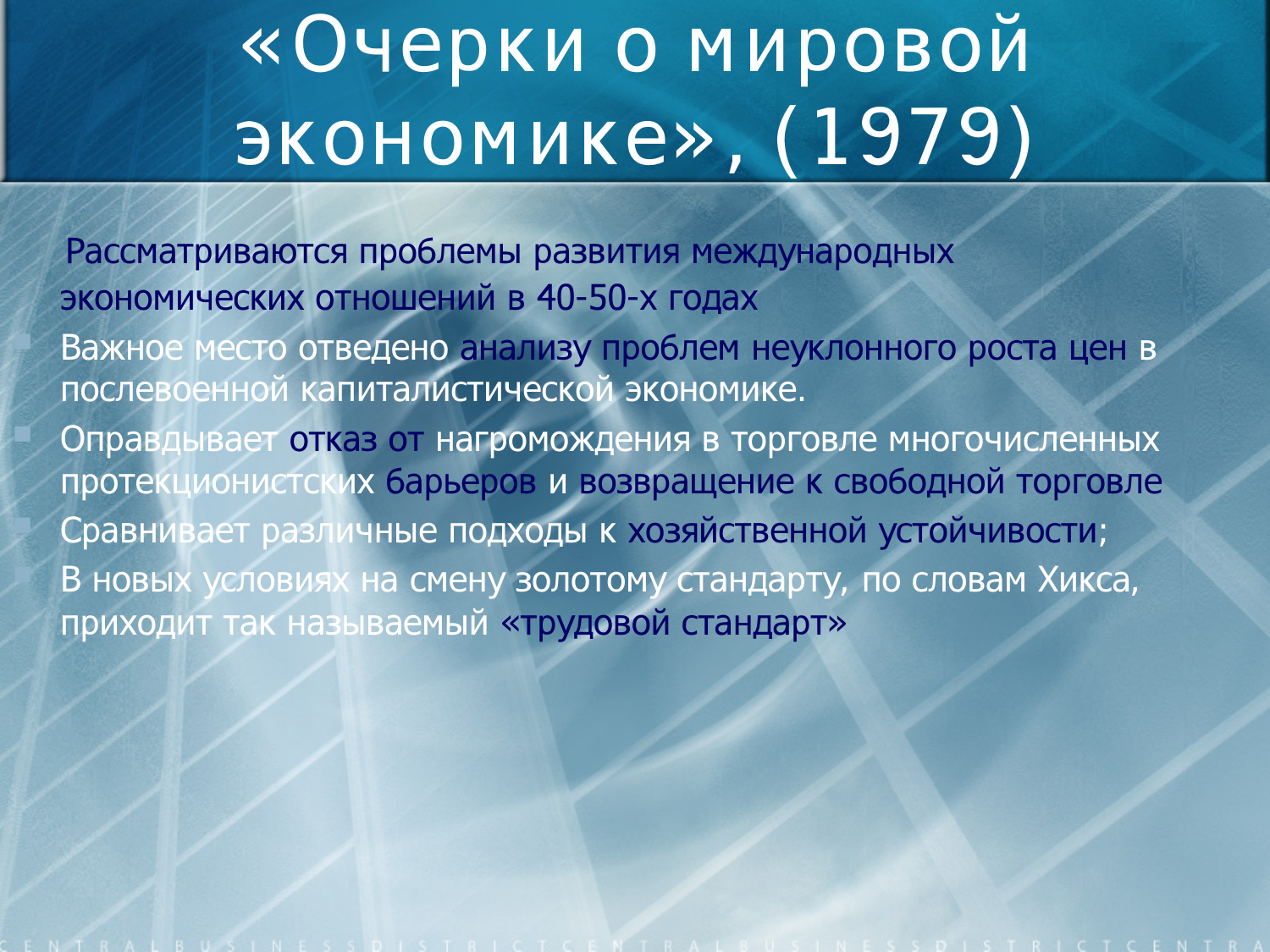

# «Очерки о мировой экономике», (1979)
   Рассматриваются проблемы развития международных экономических отношений в 40-50-х годах
Важное место отведено анализу проблем неуклонного роста цен в послевоенной капиталистической экономике.
Оправдывает отказ от нагромождения в торговле многочисленных протекционистских барьеров и возвращение к свободной торговле
Сравнивает различные подходы к хозяйственной устойчивости;
В новых условиях на смену золотому стандарту, по словам Хикса, приходит так называемый «трудовой стандарт»